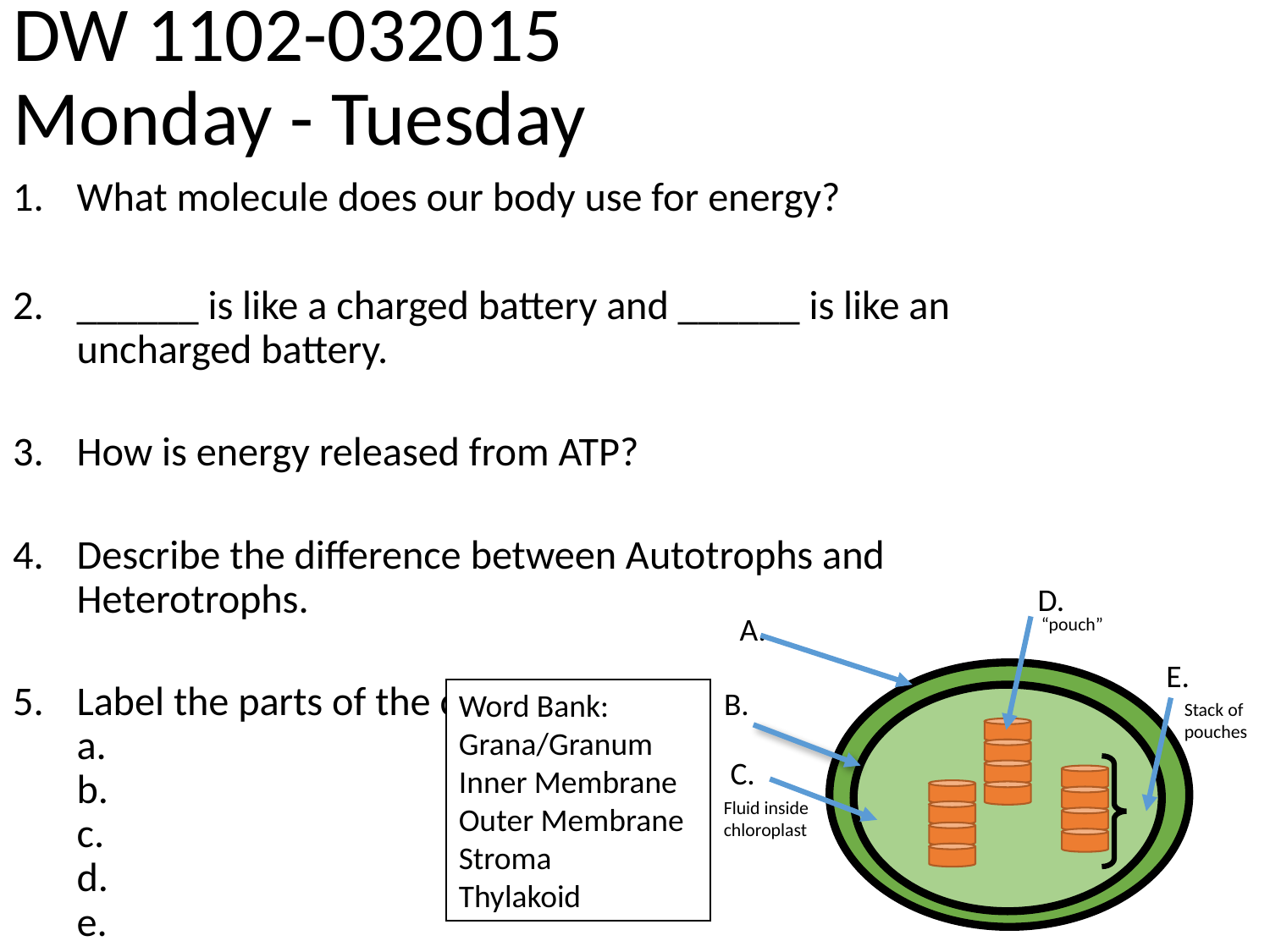

# DW 1102-032015 Monday - Tuesday
What molecule does our body use for energy?
______ is like a charged battery and ______ is like an uncharged battery.
How is energy released from ATP?
Describe the difference between Autotrophs and Heterotrophs.
Label the parts of the chloroplast.
a.
b.
c.
d.
e.
D.
A.
“pouch”
E.

B.
Word Bank:
Grana/Granum
Inner Membrane
Outer Membrane
Stroma
Thylakoid

Stack of pouches

C.

Fluid inside
chloroplast